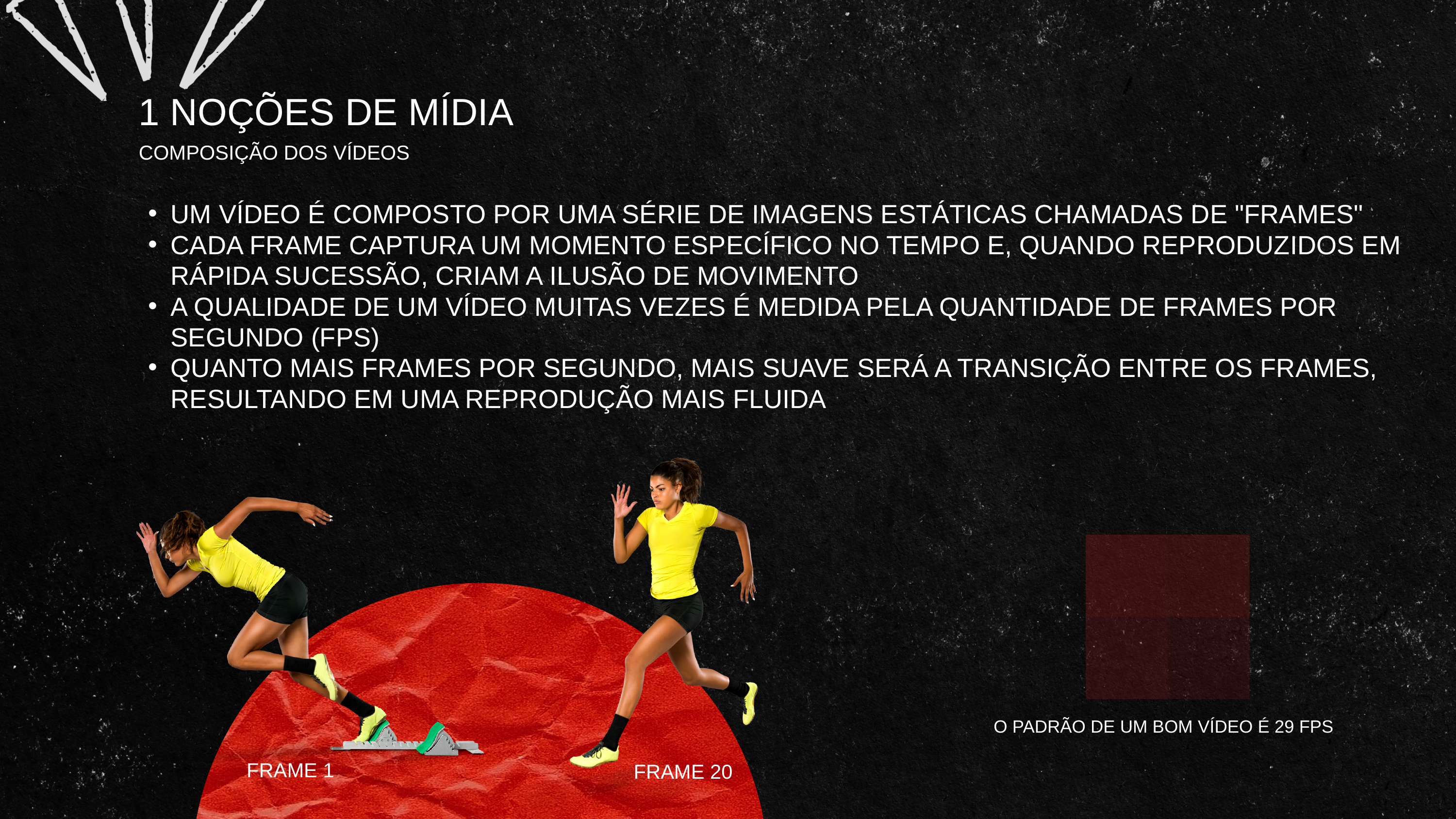

1 NOÇÕES DE MÍDIA
COMPOSIÇÃO DOS VÍDEOS
UM VÍDEO É COMPOSTO POR UMA SÉRIE DE IMAGENS ESTÁTICAS CHAMADAS DE "FRAMES"
CADA FRAME CAPTURA UM MOMENTO ESPECÍFICO NO TEMPO E, QUANDO REPRODUZIDOS EM RÁPIDA SUCESSÃO, CRIAM A ILUSÃO DE MOVIMENTO
A QUALIDADE DE UM VÍDEO MUITAS VEZES É MEDIDA PELA QUANTIDADE DE FRAMES POR SEGUNDO (FPS)
QUANTO MAIS FRAMES POR SEGUNDO, MAIS SUAVE SERÁ A TRANSIÇÃO ENTRE OS FRAMES, RESULTANDO EM UMA REPRODUÇÃO MAIS FLUIDA

O PADRÃO DE UM BOM VÍDEO É 29 FPS
FRAME 1
FRAME 20